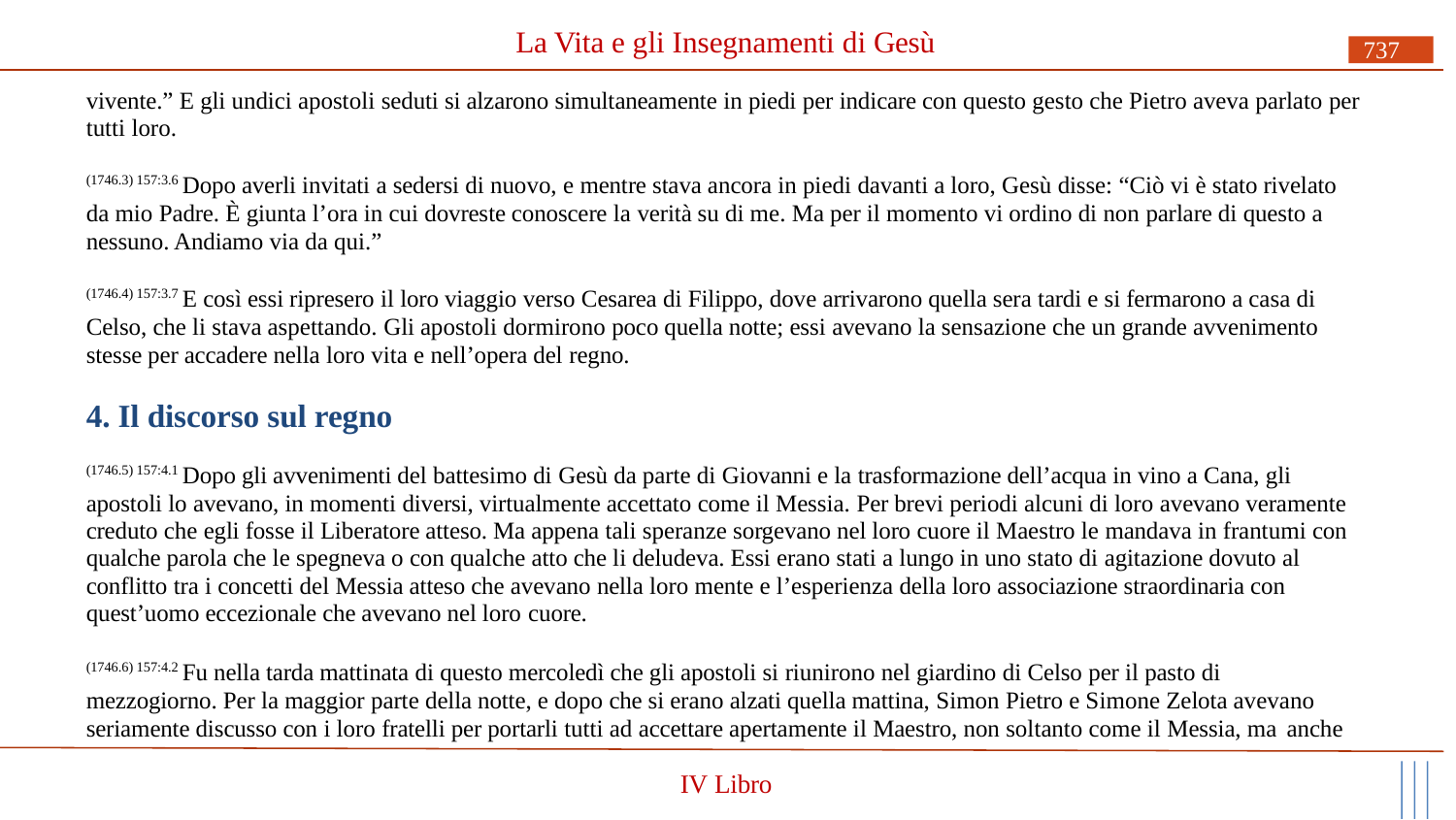

# La Vita e gli Insegnamenti di Gesù
737

vivente.” E gli undici apostoli seduti si alzarono simultaneamente in piedi per indicare con questo gesto che Pietro aveva parlato per  tutti loro.

(1746.3) 157:3.6 Dopo averli invitati a sedersi di nuovo, e mentre stava ancora in piedi davanti a loro, Gesù disse: “Ciò vi è stato rivelato  da mio Padre. È giunta l’ora in cui dovreste conoscere la verità su di me. Ma per il momento vi ordino di non parlare di questo a  nessuno. Andiamo via da qui.”

(1746.4) 157:3.7 E così essi ripresero il loro viaggio verso Cesarea di Filippo, dove arrivarono quella sera tardi e si fermarono a casa di  Celso, che li stava aspettando. Gli apostoli dormirono poco quella notte; essi avevano la sensazione che un grande avvenimento  stesse per accadere nella loro vita e nell’opera del regno.

4. Il discorso sul regno
(1746.5) 157:4.1 Dopo gli avvenimenti del battesimo di Gesù da parte di Giovanni e la trasformazione dell’acqua in vino a Cana, gli  apostoli lo avevano, in momenti diversi, virtualmente accettato come il Messia. Per brevi periodi alcuni di loro avevano veramente  creduto che egli fosse il Liberatore atteso. Ma appena tali speranze sorgevano nel loro cuore il Maestro le mandava in frantumi con  qualche parola che le spegneva o con qualche atto che li deludeva. Essi erano stati a lungo in uno stato di agitazione dovuto al  conflitto tra i concetti del Messia atteso che avevano nella loro mente e l’esperienza della loro associazione straordinaria con  quest’uomo eccezionale che avevano nel loro cuore.

(1746.6) 157:4.2 Fu nella tarda mattinata di questo mercoledì che gli apostoli si riunirono nel giardino di Celso per il pasto di  mezzogiorno. Per la maggior parte della notte, e dopo che si erano alzati quella mattina, Simon Pietro e Simone Zelota avevano  seriamente discusso con i loro fratelli per portarli tutti ad accettare apertamente il Maestro, non soltanto come il Messia, ma anche

IV Libro